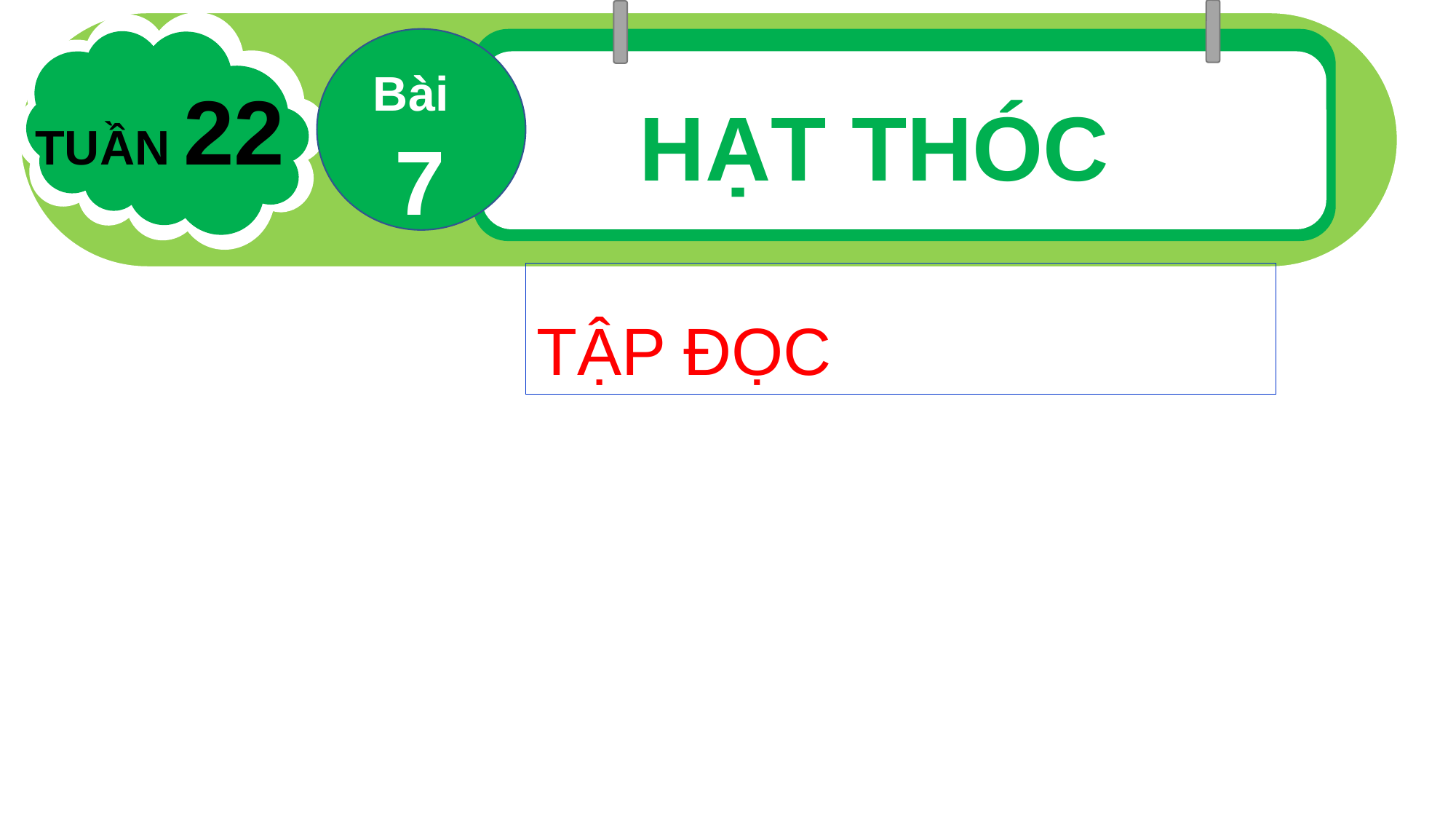

Bài
7
TUẦN 22
HẠT THÓC
TẬP ĐỌC